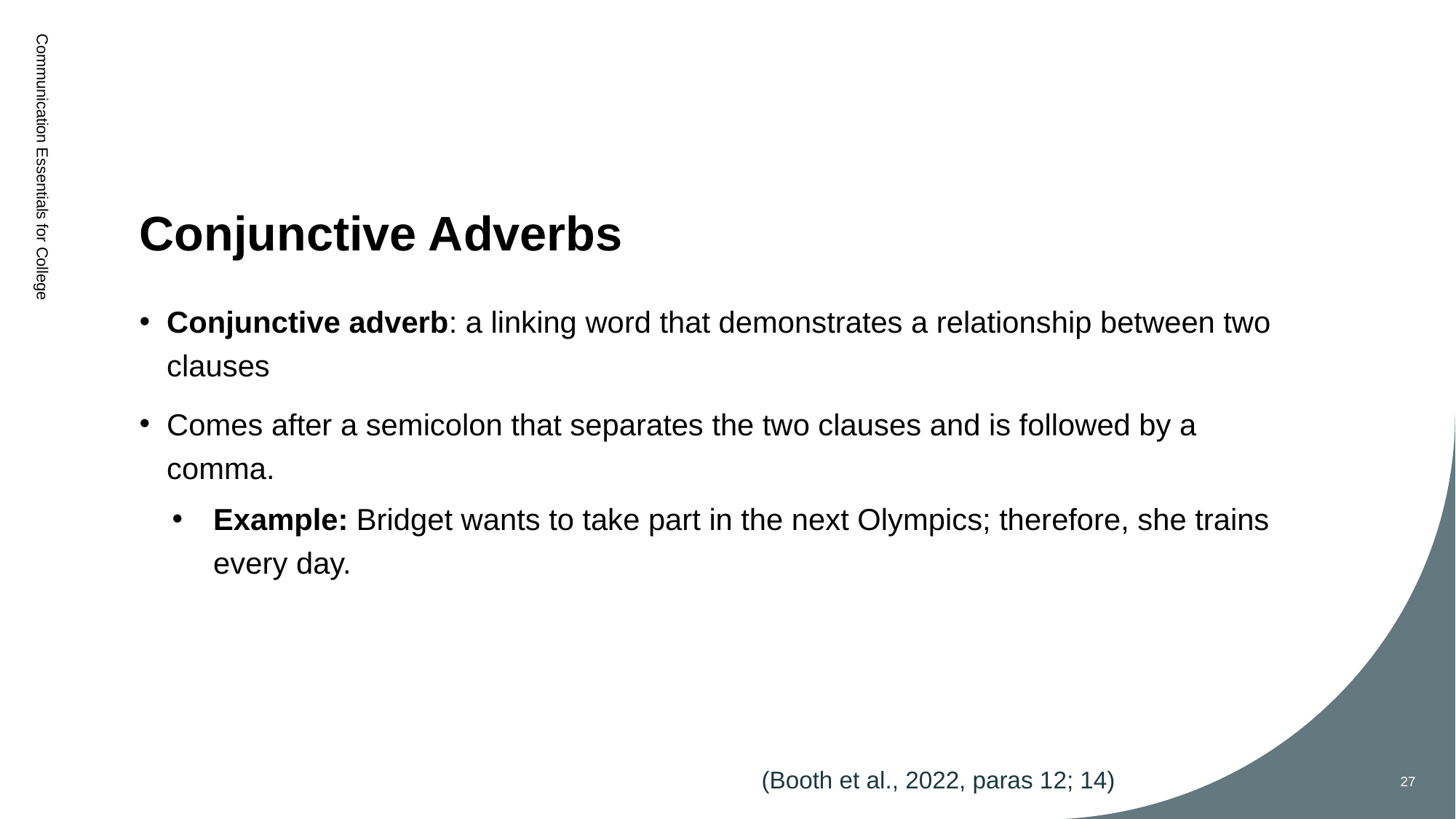

# Conjunctive Adverbs
Communication Essentials for College
Conjunctive adverb: a linking word that demonstrates a relationship between two clauses
Comes after a semicolon that separates the two clauses and is followed by a comma.
Example: Bridget wants to take part in the next Olympics; therefore, she trains every day.

(Booth et al., 2022, paras 12; 14)
27